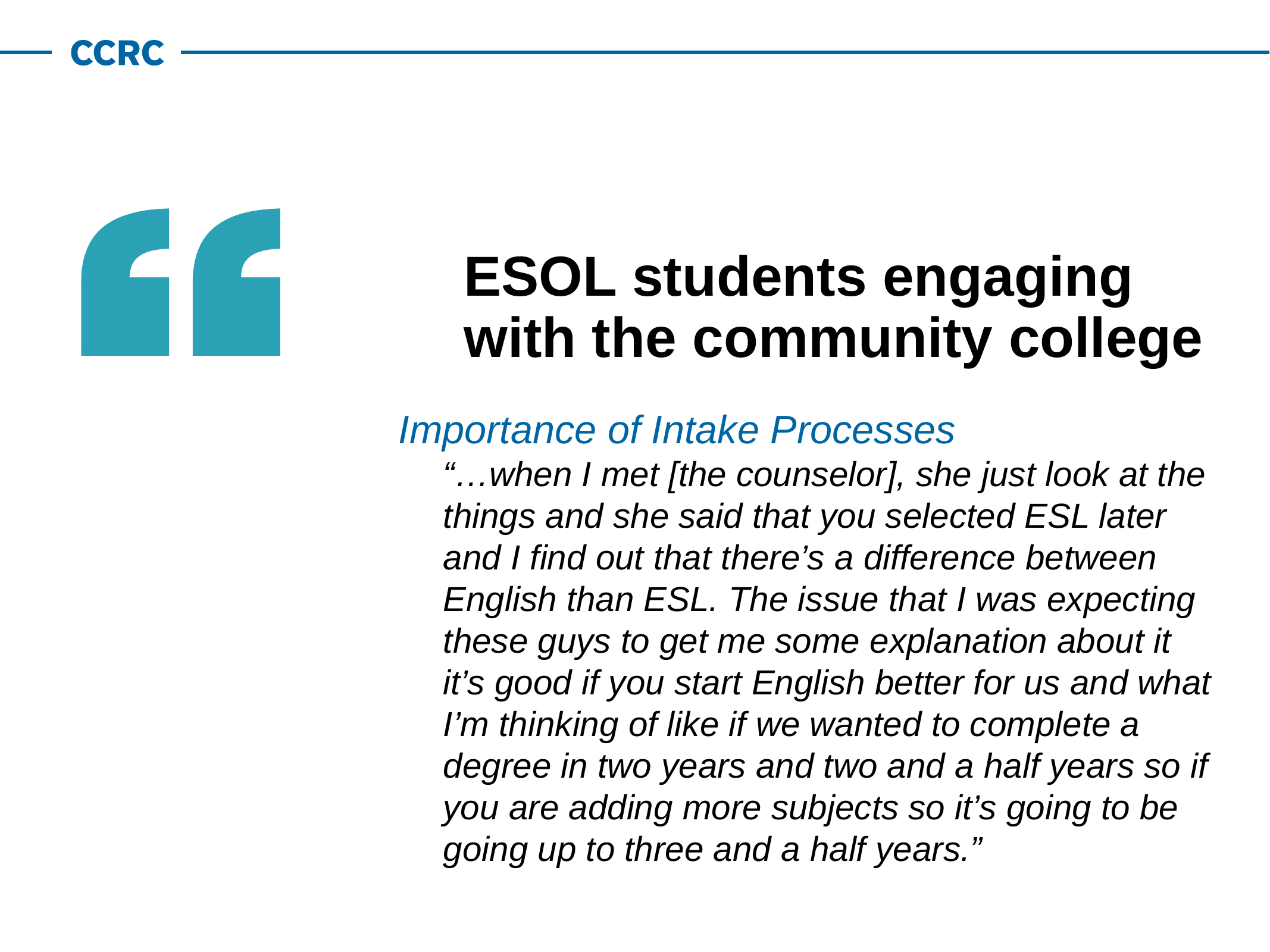

# ESOL students engaging with the community college

Importance of Intake Processes
	“…when I met [the counselor], she just look at the things and she said that you selected ESL later and I find out that there’s a difference between English than ESL. The issue that I was expecting these guys to get me some explanation about it it’s good if you start English better for us and what I’m thinking of like if we wanted to complete a degree in two years and two and a half years so if you are adding more subjects so it’s going to be going up to three and a half years.”